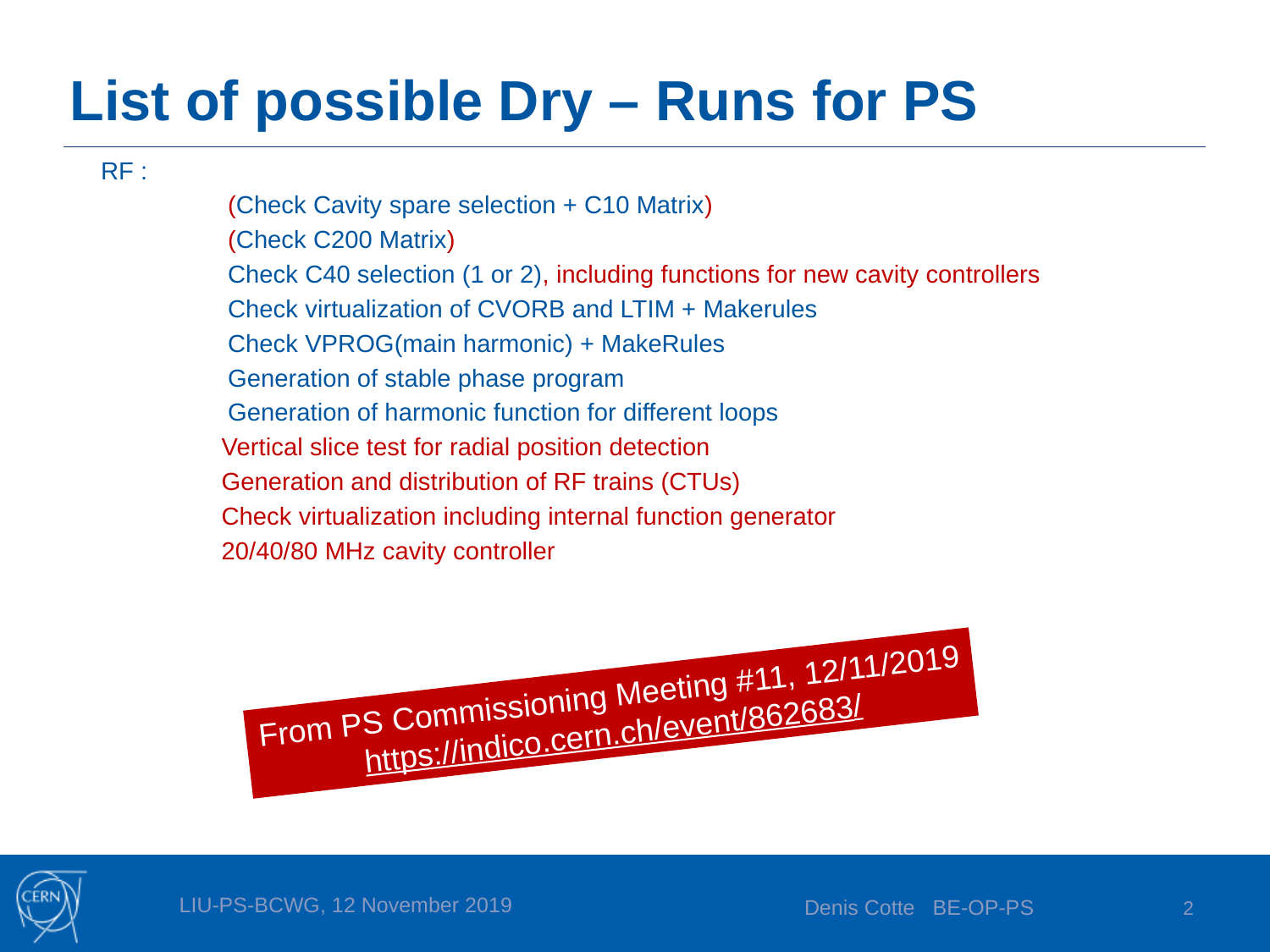

# List of possible Dry – Runs for PS
RF :
	(Check Cavity spare selection + C10 Matrix)
	(Check C200 Matrix)
	Check C40 selection (1 or 2), including functions for new cavity controllers
	Check virtualization of CVORB and LTIM + Makerules
	Check VPROG(main harmonic) + MakeRules
	Generation of stable phase program
	Generation of harmonic function for different loops
Vertical slice test for radial position detection
Generation and distribution of RF trains (CTUs)
Check virtualization including internal function generator
20/40/80 MHz cavity controller

From PS Commissioning Meeting #11, 12/11/2019
https://indico.cern.ch/event/862683/
Denis Cotte   BE-OP-PS
2
LIU-PS-BCWG, 12 November 2019